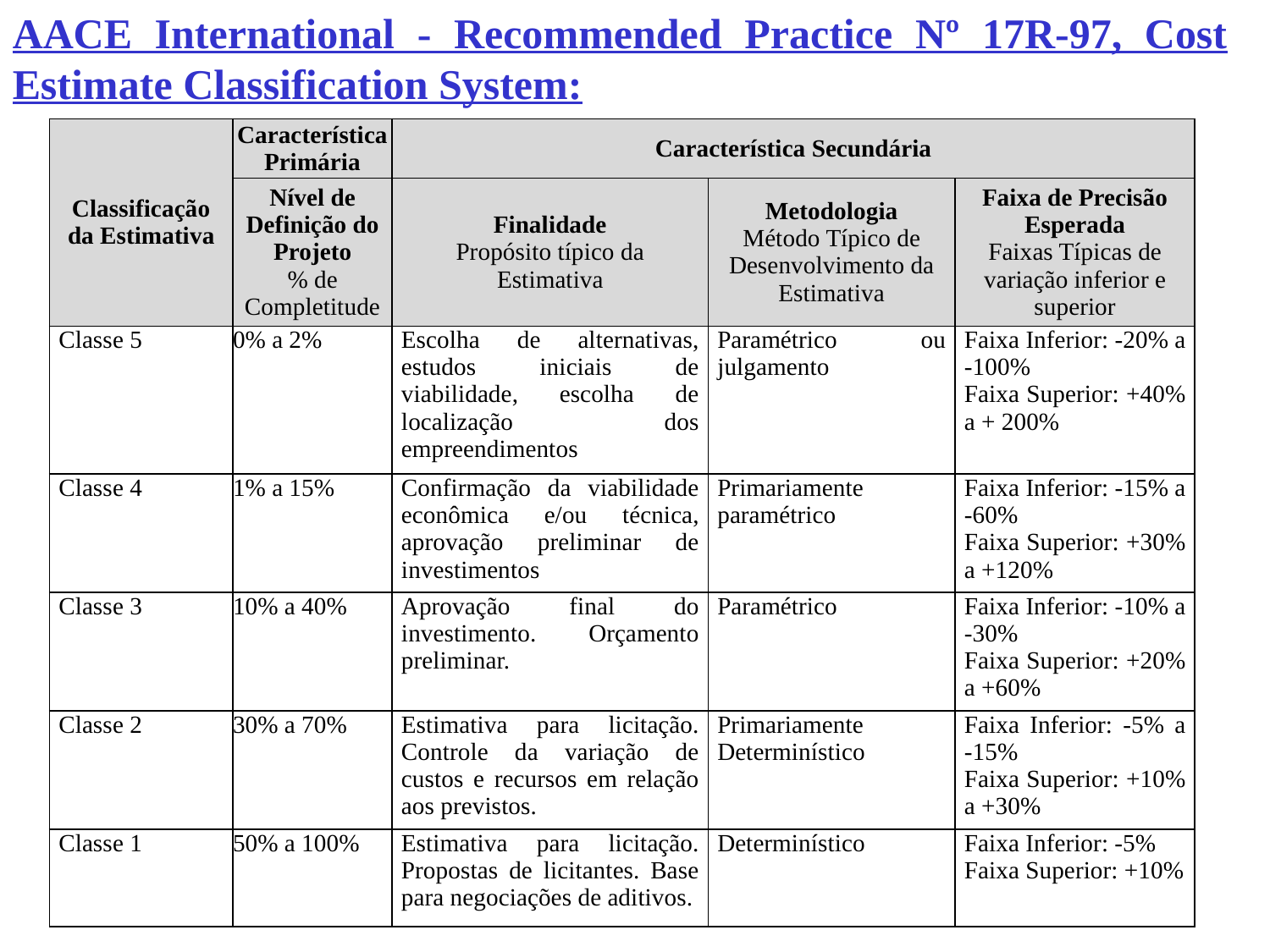

AACE International - Recommended Practice Nº 17R-97, Cost Estimate Classification System:
| Classificação da Estimativa | Característica Primária | Característica Secundária |  |  |
| --- | --- | --- | --- | --- |
|  | Nível de Definição do Projeto % de Completitude | Finalidade Propósito típico da Estimativa | Metodologia Método Típico de Desenvolvimento da Estimativa | Faixa de Precisão Esperada Faixas Típicas de variação inferior e superior |
| Classe 5 | 0% a 2% | Escolha de alternativas, estudos iniciais de viabilidade, escolha de localização dos empreendimentos | Paramétrico ou julgamento | Faixa Inferior: -20% a -100% Faixa Superior: +40% a + 200% |
| Classe 4 | 1% a 15% | Confirmação da viabilidade econômica e/ou técnica, aprovação preliminar de investimentos | Primariamente paramétrico | Faixa Inferior: -15% a -60% Faixa Superior: +30% a +120% |
| Classe 3 | 10% a 40% | Aprovação final do investimento. Orçamento preliminar. | Paramétrico | Faixa Inferior: -10% a -30% Faixa Superior: +20% a +60% |
| Classe 2 | 30% a 70% | Estimativa para licitação. Controle da variação de custos e recursos em relação aos previstos. | Primariamente Determinístico | Faixa Inferior: -5% a -15% Faixa Superior: +10% a +30% |
| Classe 1 | 50% a 100% | Estimativa para licitação. Propostas de licitantes. Base para negociações de aditivos. | Determinístico | Faixa Inferior: -5% Faixa Superior: +10% |